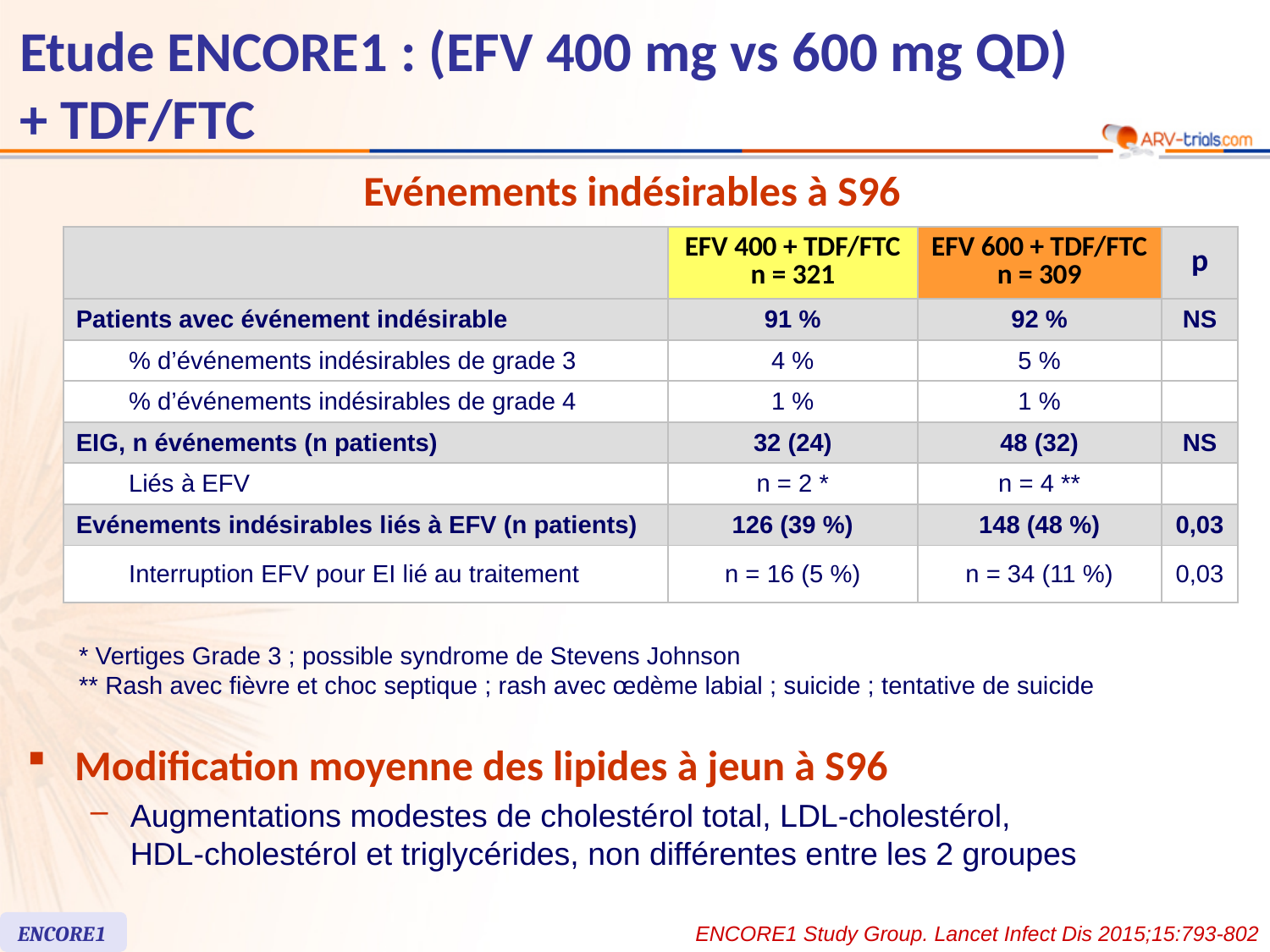

# Etude ENCORE1 : (EFV 400 mg vs 600 mg QD) + TDF/FTC
Evénements indésirables à S96
|  |  | EFV 400 + TDF/FTC n = 321 | EFV 600 + TDF/FTC n = 309 | p |
| --- | --- | --- | --- | --- |
| Patients avec événement indésirable |  | 91 % | 92 % | NS |
|  | % d’événements indésirables de grade 3 | 4 % | 5 % |  |
|  | % d’événements indésirables de grade 4 | 1 % | 1 % |  |
| EIG, n événements (n patients) |  | 32 (24) | 48 (32) | NS |
|  | Liés à EFV | n = 2 \* | n = 4 \*\* |  |
| Evénements indésirables liés à EFV (n patients) |  | 126 (39 %) | 148 (48 %) | 0,03 |
|  | Interruption EFV pour EI lié au traitement | n = 16 (5 %) | n = 34 (11 %) | 0,03 |
* Vertiges Grade 3 ; possible syndrome de Stevens Johnson
** Rash avec fièvre et choc septique ; rash avec œdème labial ; suicide ; tentative de suicide
Modification moyenne des lipides à jeun à S96
Augmentations modestes de cholestérol total, LDL-cholestérol,
HDL-cholestérol et triglycérides, non différentes entre les 2 groupes

ENCORE1
ENCORE1 Study Group. Lancet Infect Dis 2015;15:793-802